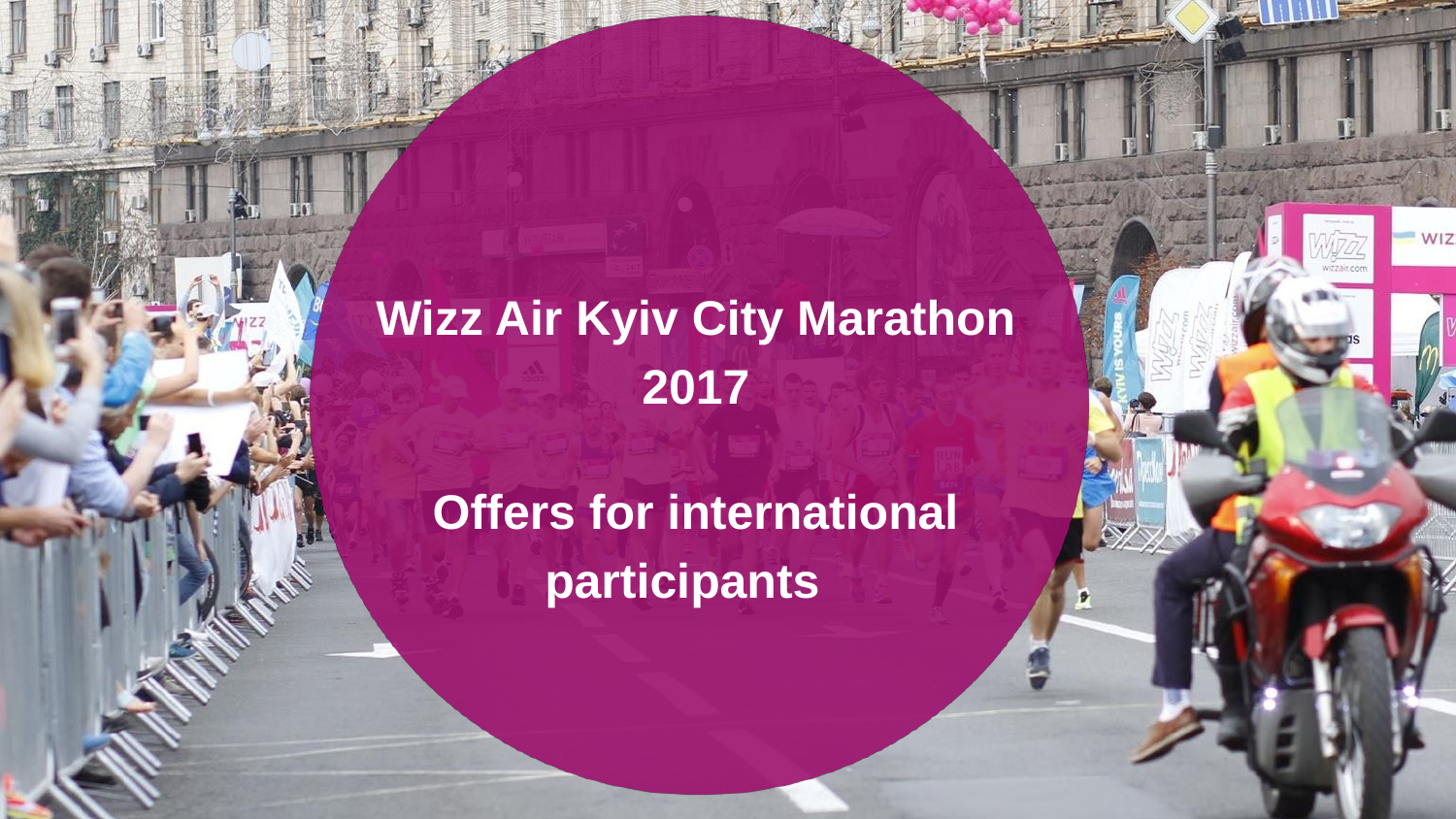

Wizz Air Kyiv City Marathon
2017

Offers for international participants